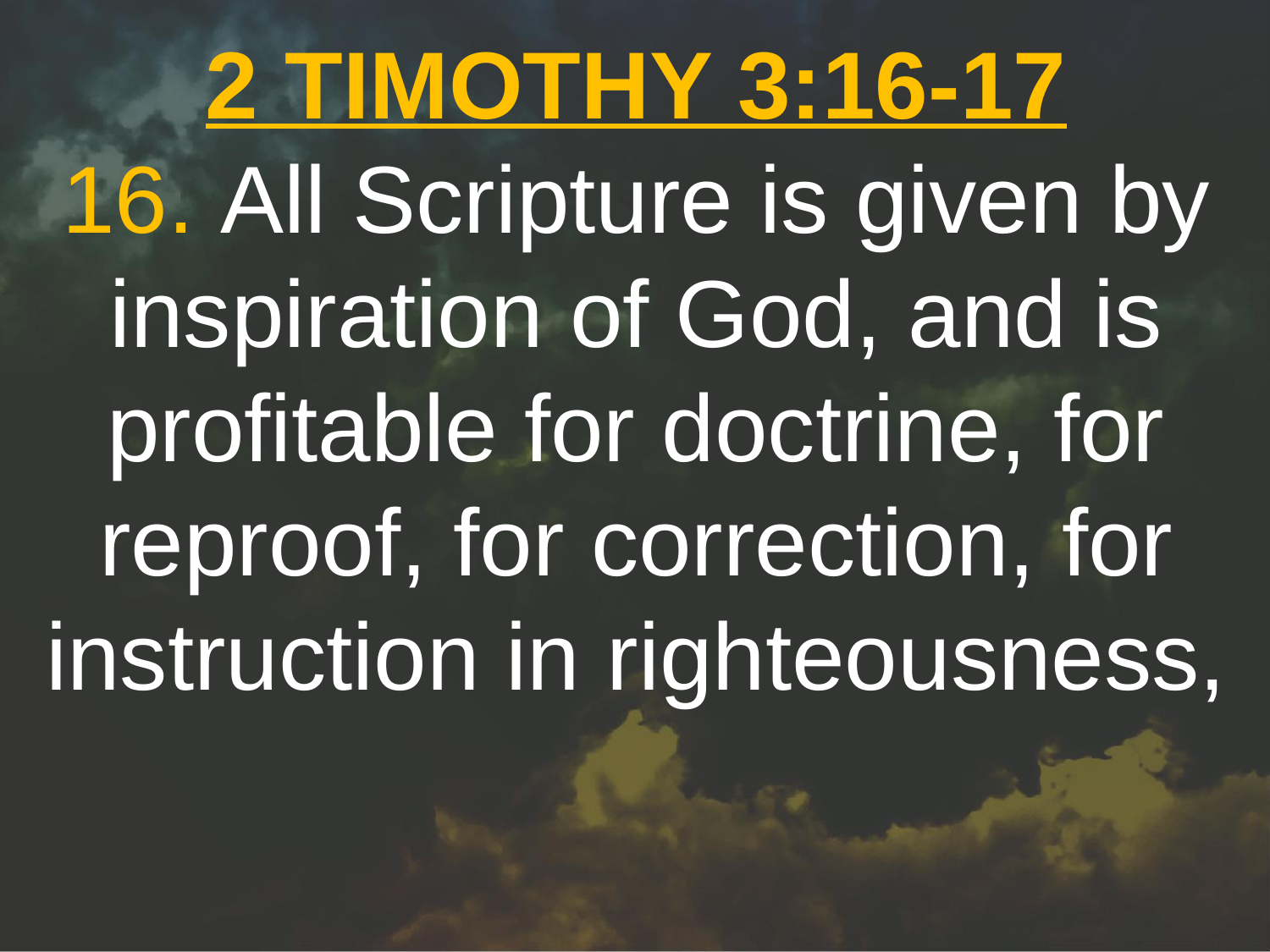

2 TIMOTHY 3:16-17
16. All Scripture is given by inspiration of God, and is profitable for doctrine, for reproof, for correction, for instruction in righteousness,